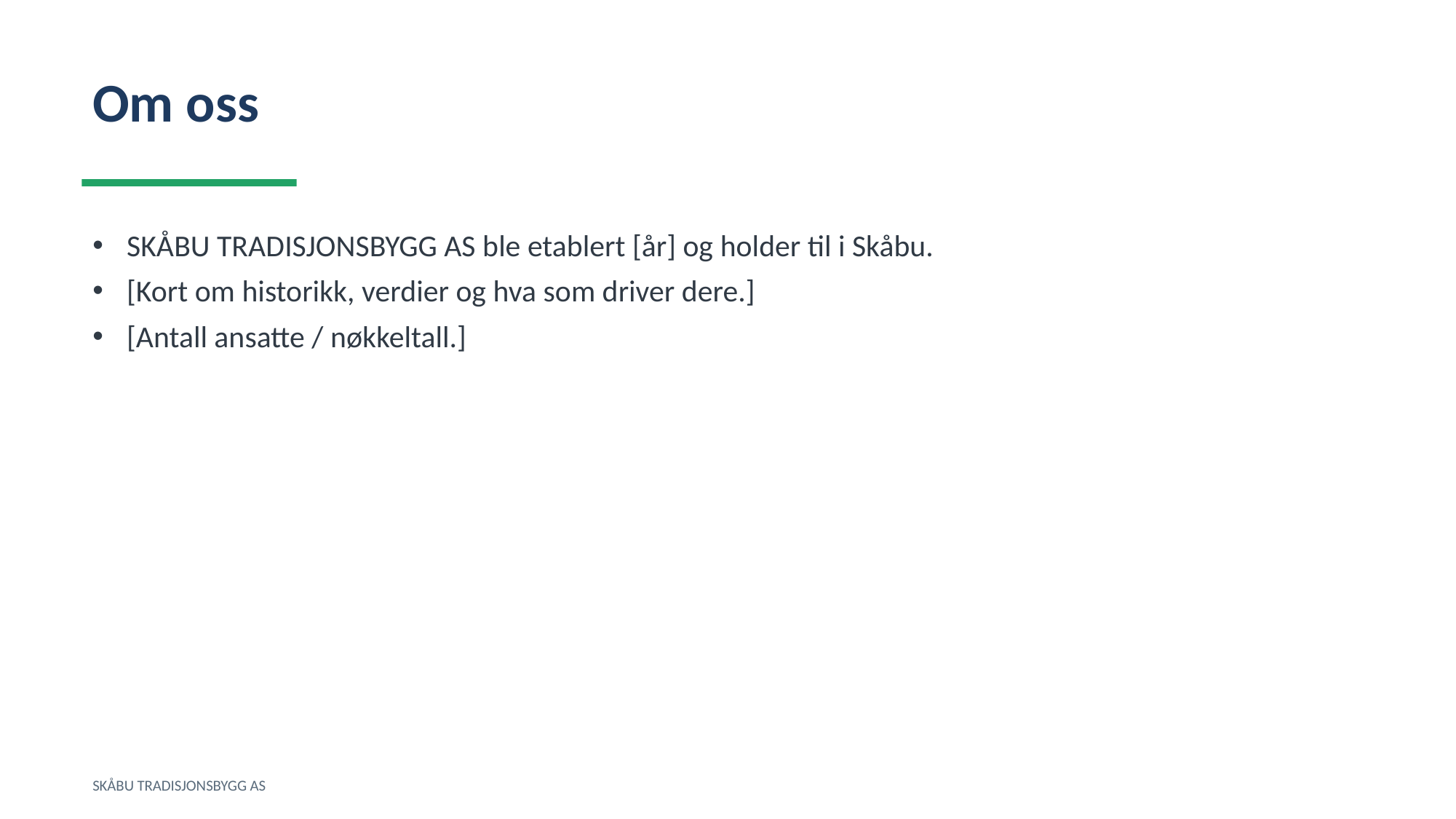

Om oss

SKÅBU TRADISJONSBYGG AS ble etablert [år] og holder til i Skåbu.
[Kort om historikk, verdier og hva som driver dere.]
[Antall ansatte / nøkkeltall.]
SKÅBU TRADISJONSBYGG AS